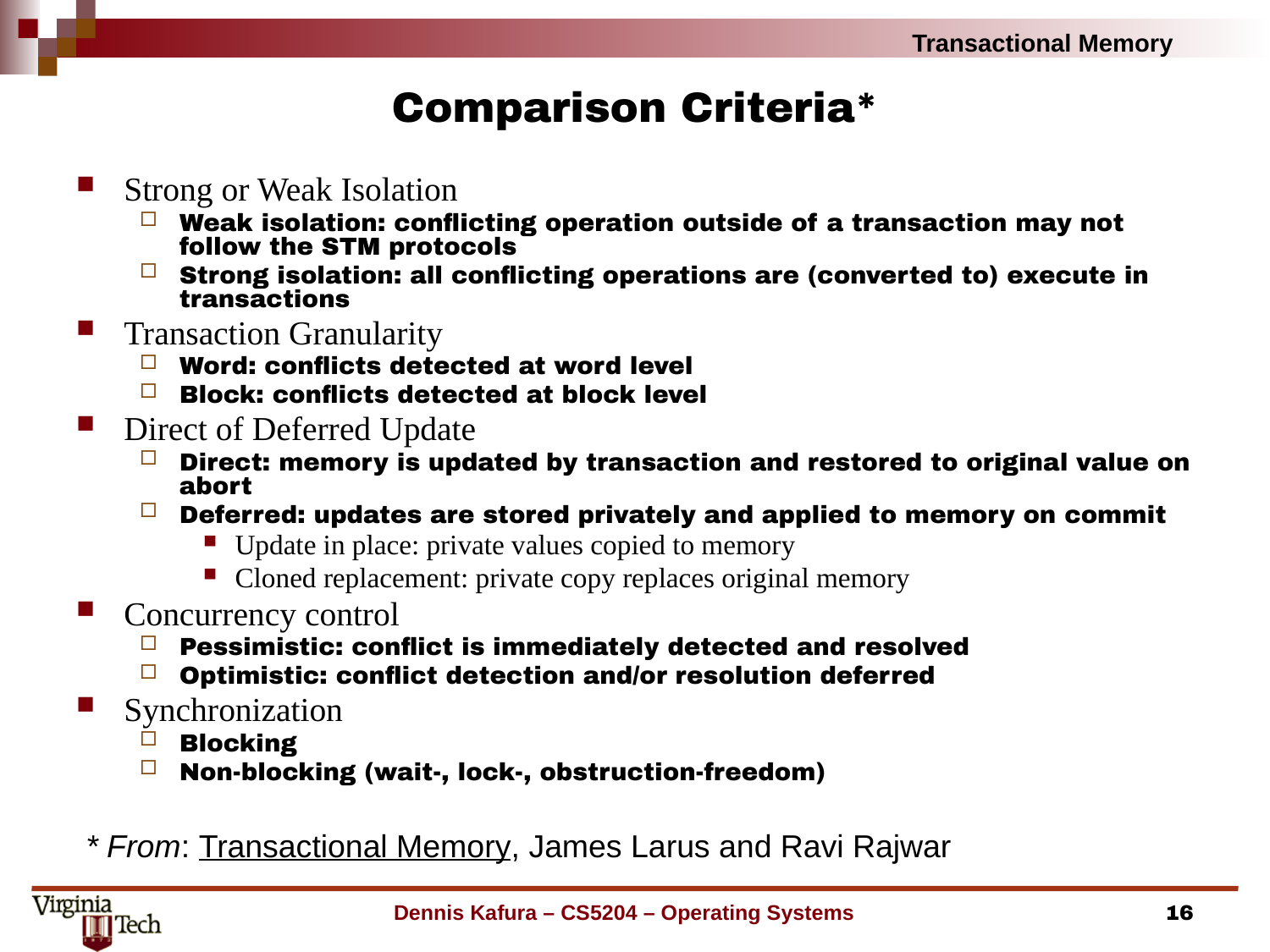

# Comparison Criteria*
Strong or Weak Isolation
Weak isolation: conflicting operation outside of a transaction may not follow the STM protocols
Strong isolation: all conflicting operations are (converted to) execute in transactions
Transaction Granularity
Word: conflicts detected at word level
Block: conflicts detected at block level
Direct of Deferred Update
Direct: memory is updated by transaction and restored to original value on abort
Deferred: updates are stored privately and applied to memory on commit
Update in place: private values copied to memory
Cloned replacement: private copy replaces original memory
Concurrency control
Pessimistic: conflict is immediately detected and resolved
Optimistic: conflict detection and/or resolution deferred
Synchronization
Blocking
Non-blocking (wait-, lock-, obstruction-freedom)
* From: Transactional Memory, James Larus and Ravi Rajwar
Dennis Kafura – CS5204 – Operating Systems
16